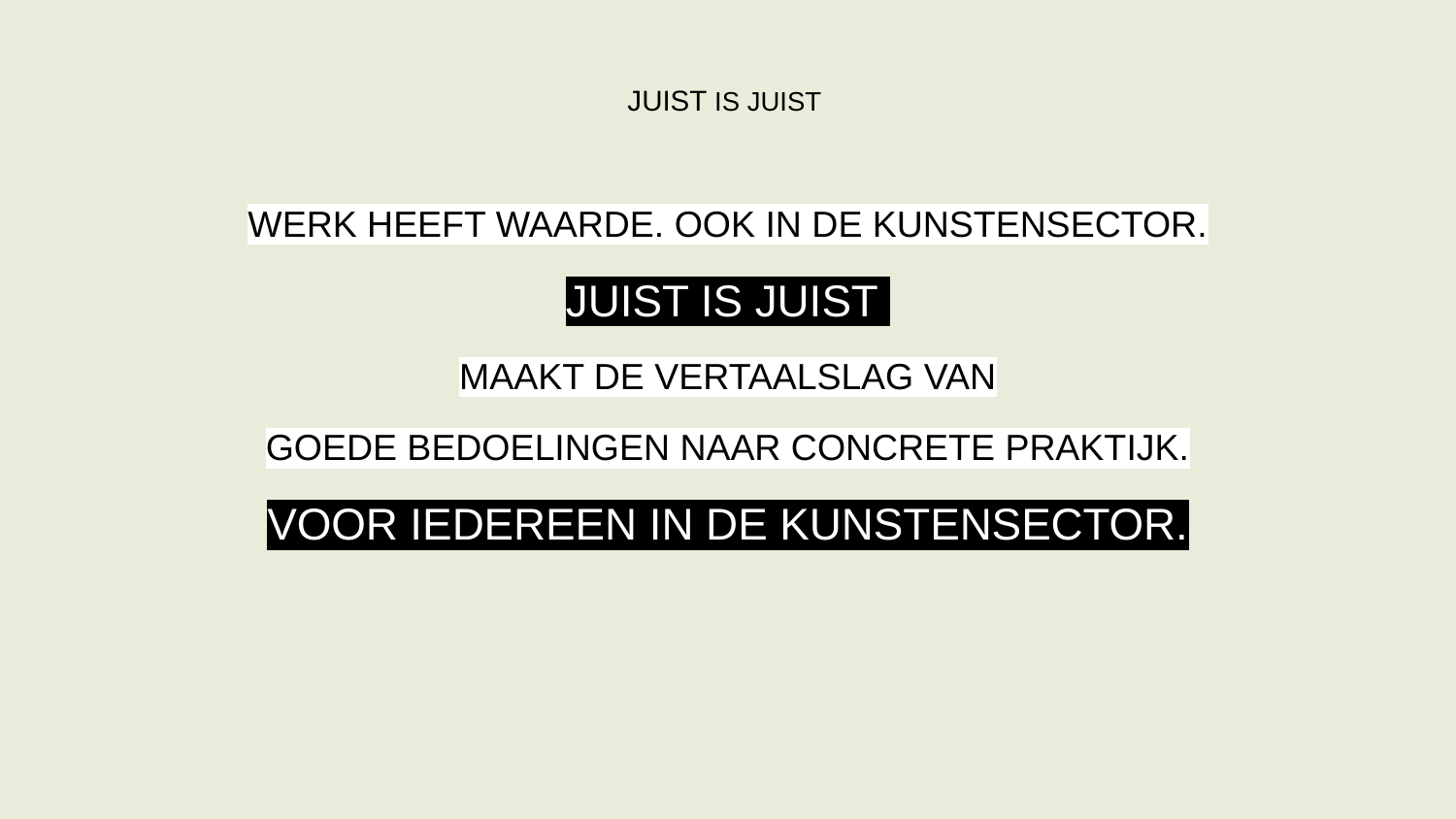

# JUIST IS JUIST
WERK HEEFT WAARDE. OOK IN DE KUNSTENSECTOR.
JUIST IS JUIST
MAAKT DE VERTAALSLAG VAN
GOEDE BEDOELINGEN NAAR CONCRETE PRAKTIJK.
VOOR IEDEREEN IN DE KUNSTENSECTOR.